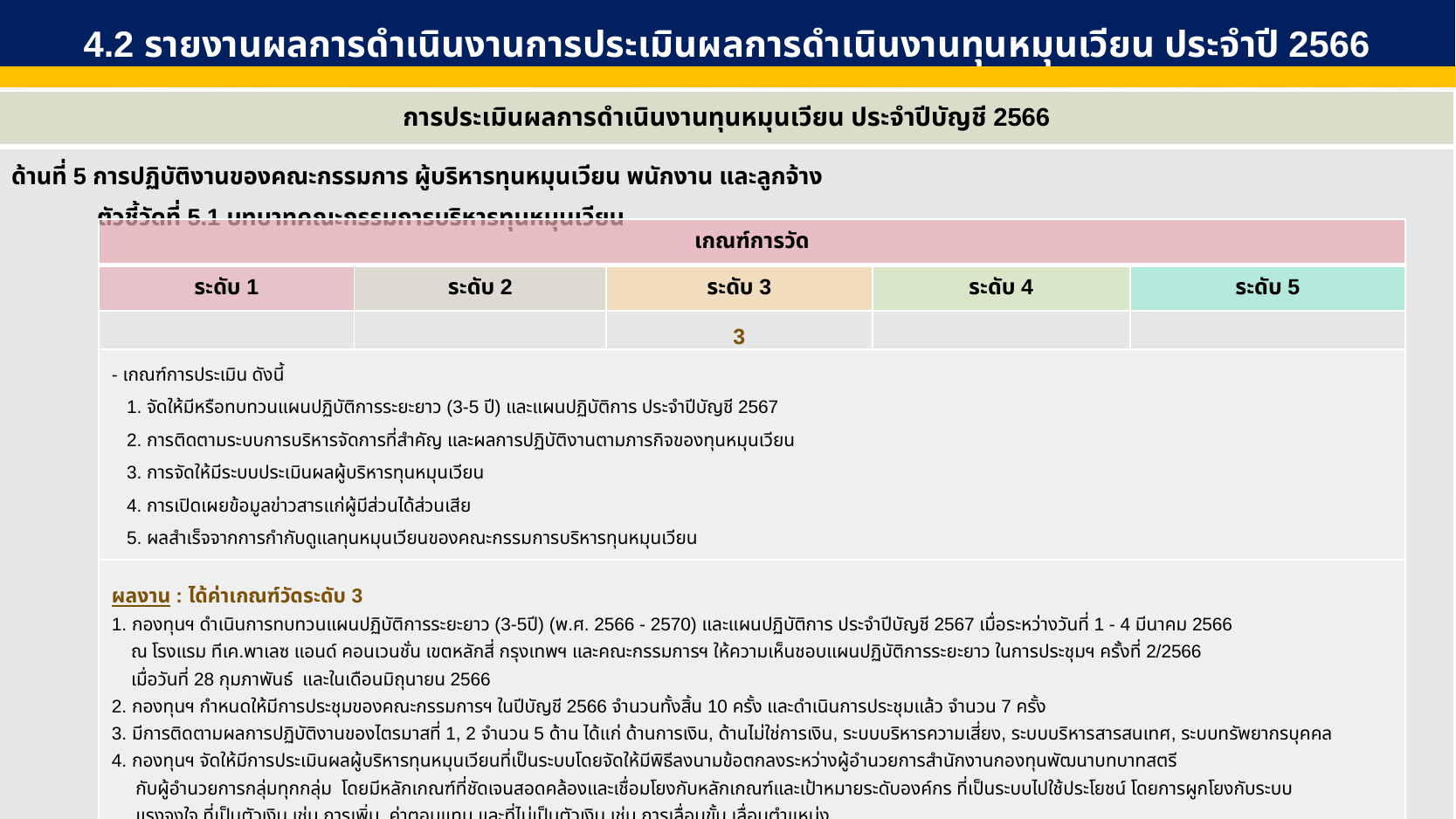

4.2 รายงานผลการดำเนินงานการประเมินผลการดำเนินงานทุนหมุนเวียน ประจำปี 2566

| การประเมินผลการดำเนินงานทุนหมุนเวียน ประจำปีบัญชี 2566 |
| --- |
| ด้านที่ 5 การปฏิบัติงานของคณะกรรมการ ผู้บริหารทุนหมุนเวียน พนักงาน และลูกจ้าง ตัวชี้วัดที่ 5.1 บทบาทคณะกรรมการบริหารทุนหมุนเวียน |
| เกณฑ์การวัด |  |  |  |  |
| --- | --- | --- | --- | --- |
| ระดับ 1 | ระดับ 2 | ระดับ 3 | ระดับ 4 | ระดับ 5 |
|  |  | 3 |  |  |
| - เกณฑ์การประเมิน ดังนี้ 1. จัดให้มีหรือทบทวนแผนปฏิบัติการระยะยาว (3-5 ปี) และแผนปฏิบัติการ ประจำปีบัญชี 2567 2. การติดตามระบบการบริหารจัดการที่สำคัญ และผลการปฏิบัติงานตามภารกิจของทุนหมุนเวียน 3. การจัดให้มีระบบประเมินผลผู้บริหารทุนหมุนเวียน 4. การเปิดเผยข้อมูลข่าวสารแก่ผู้มีส่วนได้ส่วนเสีย 5. ผลสำเร็จจากการกำกับดูแลทุนหมุนเวียนของคณะกรรมการบริหารทุนหมุนเวียน |  |  |  |  |
| ผลงาน : ได้ค่าเกณฑ์วัดระดับ 3 1. กองทุนฯ ดำเนินการทบทวนแผนปฏิบัติการระยะยาว (3-5ปี) (พ.ศ. 2566 - 2570) และแผนปฏิบัติการ ประจำปีบัญชี 2567 เมื่อระหว่างวันที่ 1 - 4 มีนาคม 2566 ณ โรงแรม ทีเค.พาเลซ แอนด์ คอนเวนชั่น เขตหลักสี่ กรุงเทพฯ และคณะกรรมการฯ ให้ความเห็นชอบแผนปฏิบัติการระยะยาว ในการประชุมฯ ครั้งที่ 2/2566 เมื่อวันที่ 28 กุมภาพันธ์ และในเดือนมิถุนายน 2566 2. กองทุนฯ กำหนดให้มีการประชุมของคณะกรรมการฯ ในปีบัญชี 2566 จำนวนทั้งสิ้น 10 ครั้ง และดำเนินการประชุมแล้ว จำนวน 7 ครั้ง 3. มีการติดตามผลการปฏิบัติงานของไตรมาสที่ 1, 2 จำนวน 5 ด้าน ได้แก่ ด้านการเงิน, ด้านไม่ใช่การเงิน, ระบบบริหารความเสี่ยง, ระบบบริหารสารสนเทศ, ระบบทรัพยากรบุคคล 4. กองทุนฯ จัดให้มีการประเมินผลผู้บริหารทุนหมุนเวียนที่เป็นระบบโดยจัดให้มีพิธีลงนามข้อตกลงระหว่างผู้อำนวยการสำนักงานกองทุนพัฒนาบทบาทสตรี กับผู้อำนวยการกลุ่มทุกกลุ่ม โดยมีหลักเกณฑ์ที่ชัดเจนสอดคล้องและเชื่อมโยงกับหลักเกณฑ์และเป้าหมายระดับองค์กร ที่เป็นระบบไปใช้ประโยชน์ โดยการผูกโยงกับระบบ แรงจูงใจ ที่เป็นตัวเงิน เช่น การเพิ่ม ค่าตอบแทน และที่ไม่เป็นตัวเงิน เช่น การเลื่อนขั้น เลื่อนตำแหน่ง 5. มีการเปิดเผยข้อมูลสารสนเทศที่ครบถ้วน ถูกต้อง เชื่อถือได้ทันกาล มีการเปิดเผยครบถ้วน 10 ประเด็น แผนงาน : - กองทุนฯ นำเสนอคณะกรรรมการบริหารฯ เพื่อพิจารณาให้ความเห็นชอบแผนปฏิบัติการประจำปีบัญชี 2567 ในเดือนมิถุนายน 2566 |  |  |  |  |